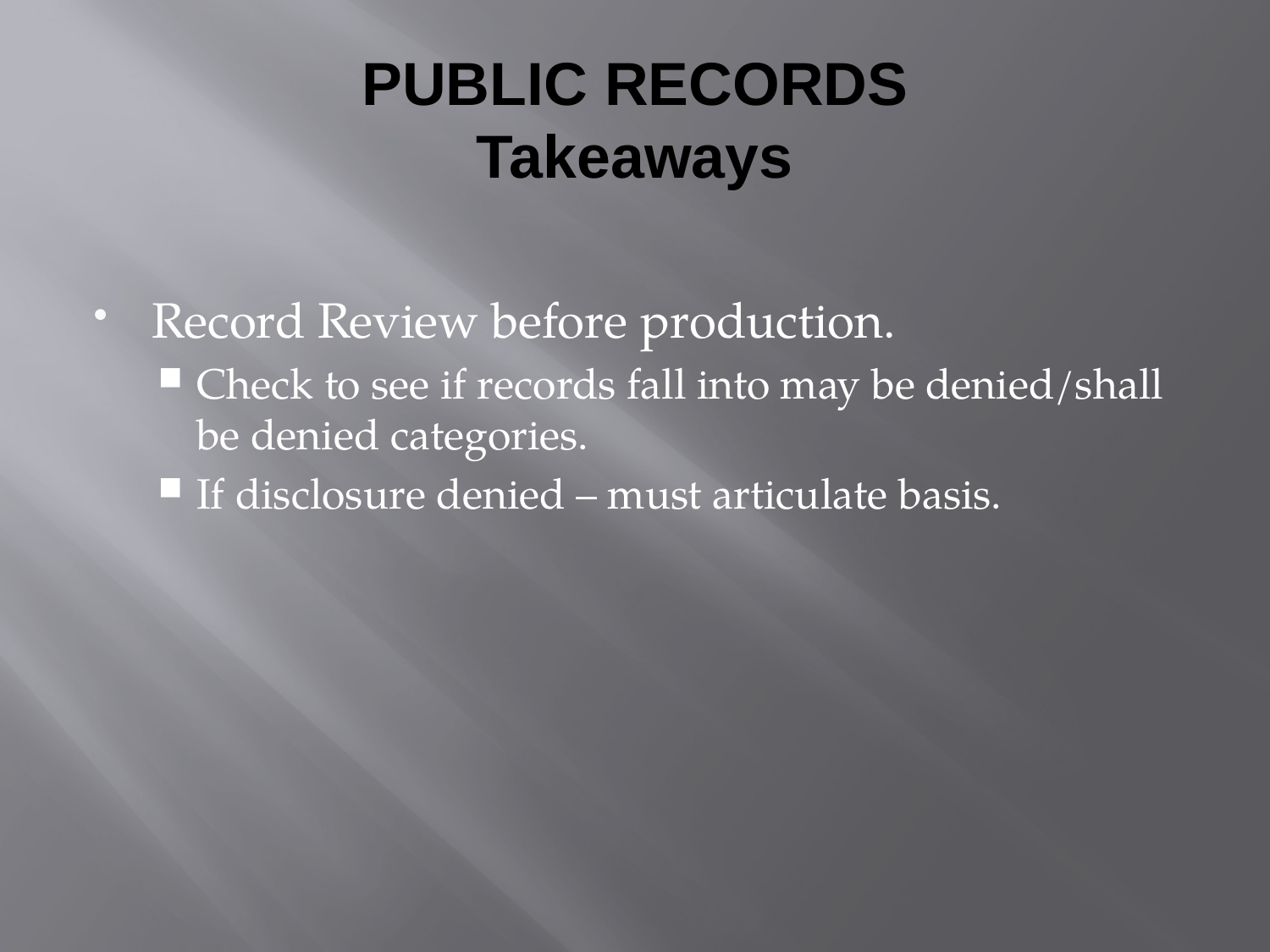

# Public Records Takeaways

Record Review before production.
Check to see if records fall into may be denied/shall be denied categories.
If disclosure denied – must articulate basis.